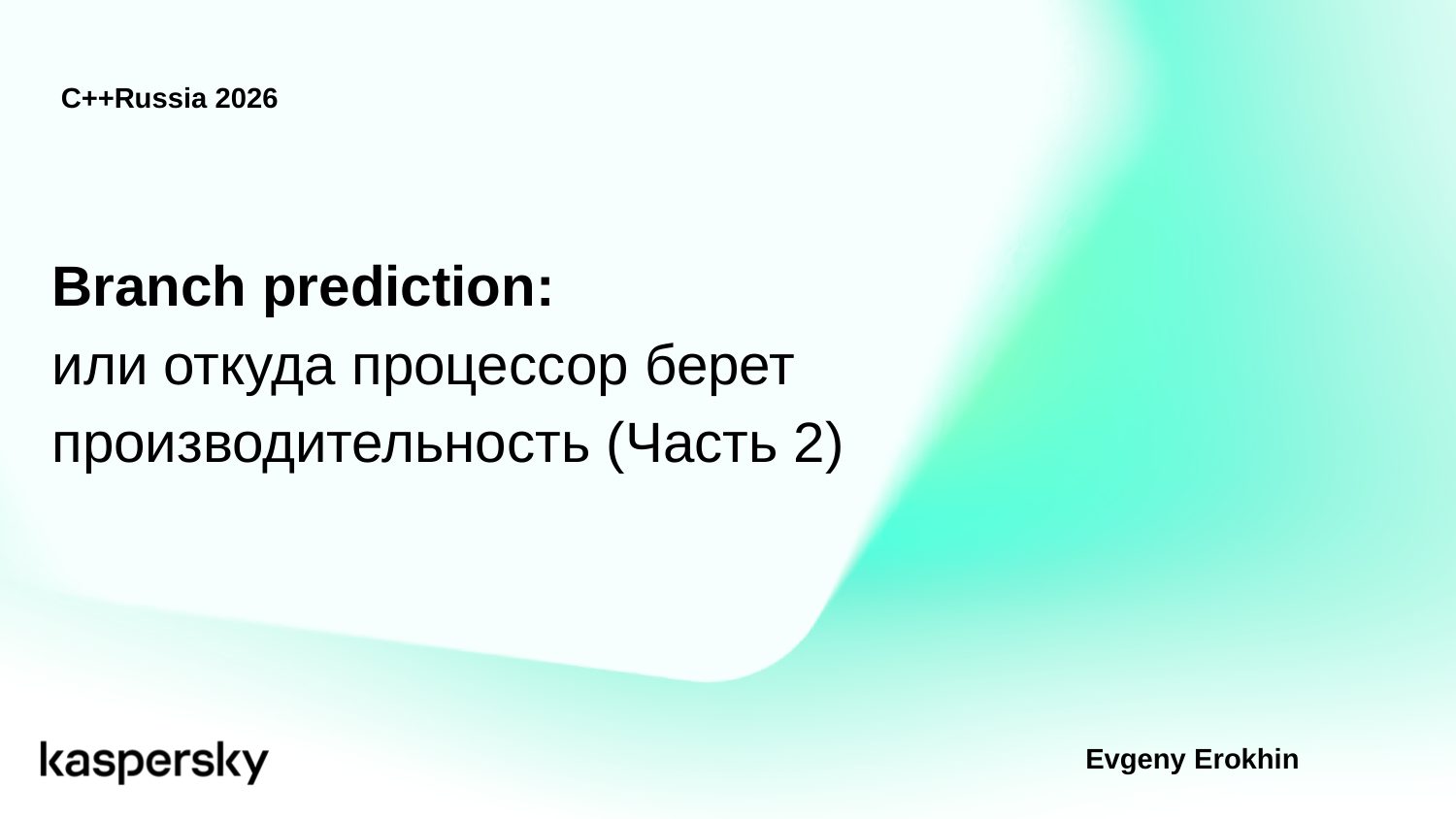

C++Russia 2026
Branch prediction:
или откуда процессор берет производительность (Часть 2)

Evgeny Erokhin